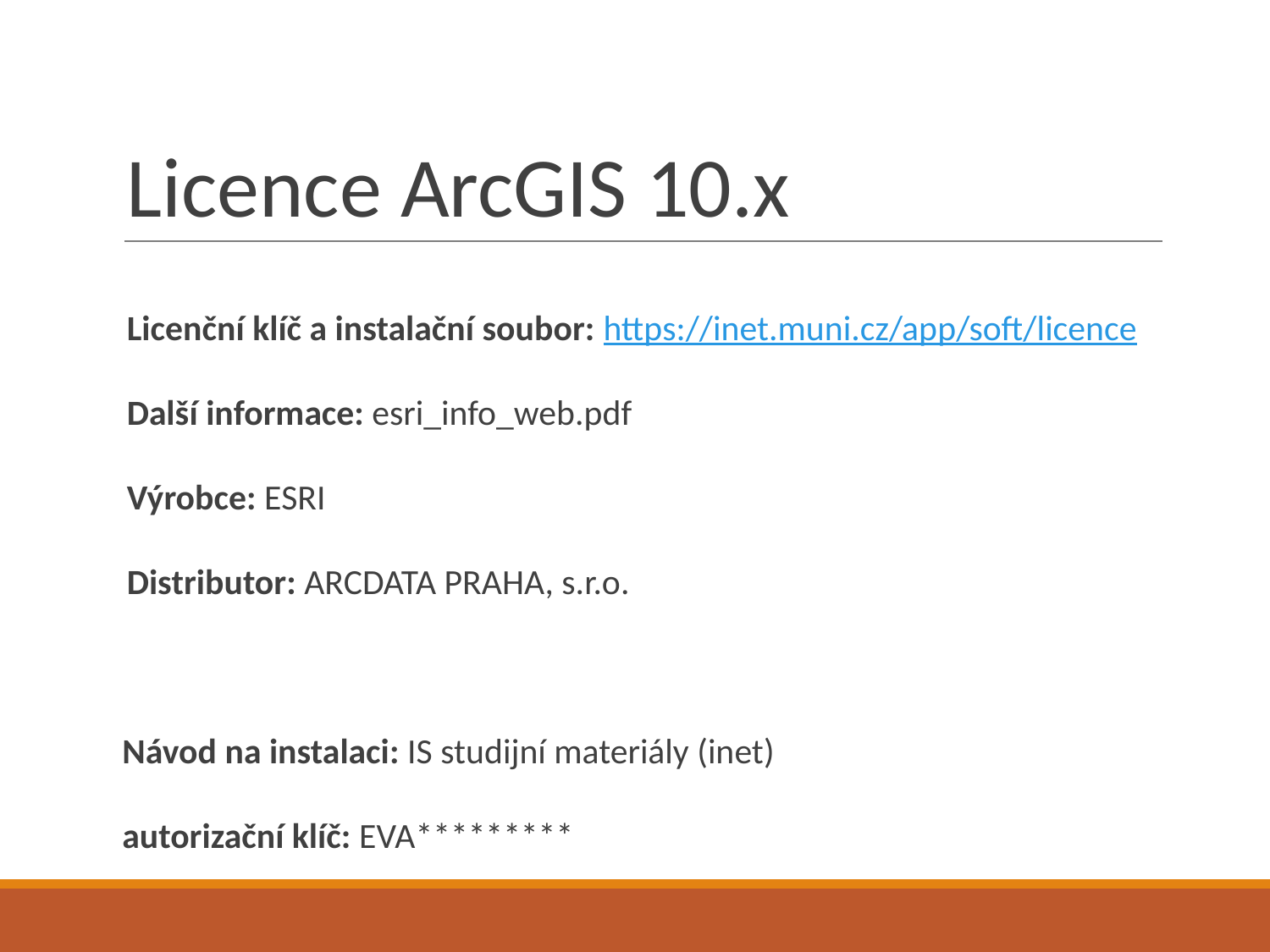

# Licence ArcGIS 10.x
Licenční klíč a instalační soubor: https://inet.muni.cz/app/soft/licence
Další informace: esri_info_web.pdf
Výrobce: ESRI
Distributor: ARCDATA PRAHA, s.r.o.

 Návod na instalaci: IS studijní materiály (inet)
 autorizační klíč: EVA*********